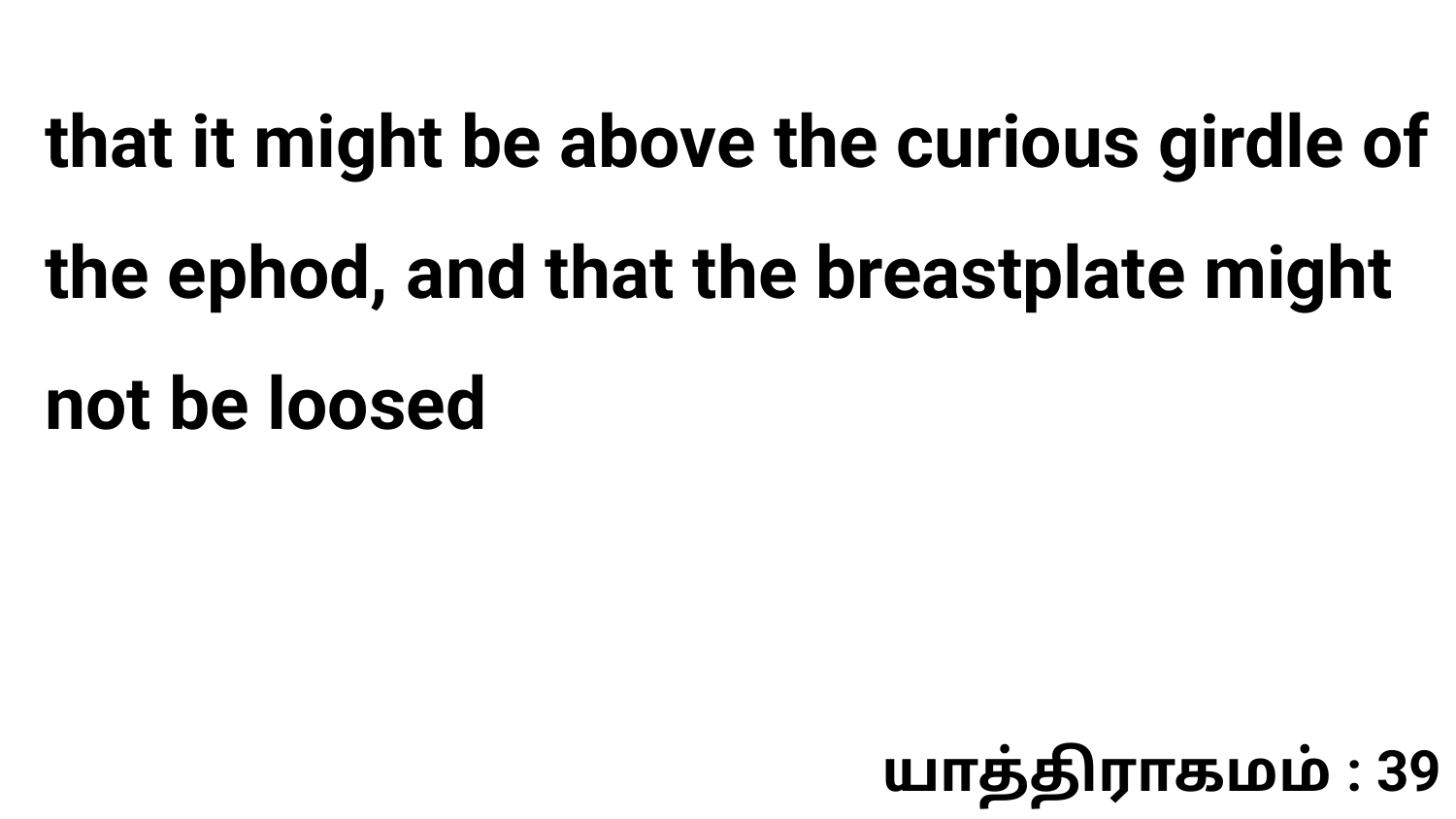

that it might be above the curious girdle of the ephod, and that the breastplate might not be loosed
யாத்திராகமம் : 39